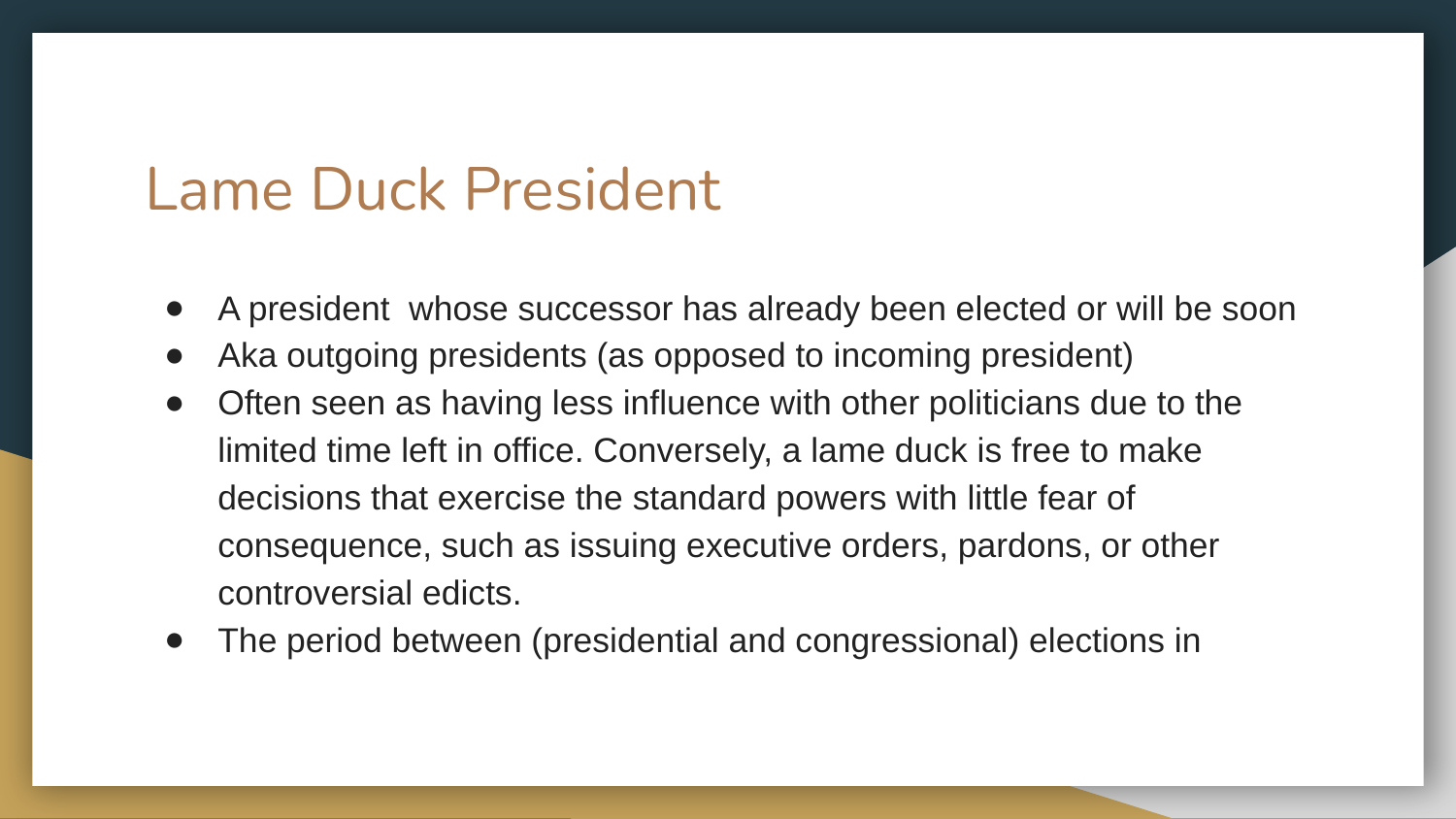

# Lame Duck President
A president  whose successor has already been elected or will be soon
Aka outgoing presidents (as opposed to incoming president)
Often seen as having less influence with other politicians due to the limited time left in office. Conversely, a lame duck is free to make decisions that exercise the standard powers with little fear of consequence, such as issuing executive orders, pardons, or other controversial edicts.
The period between (presidential and congressional) elections in